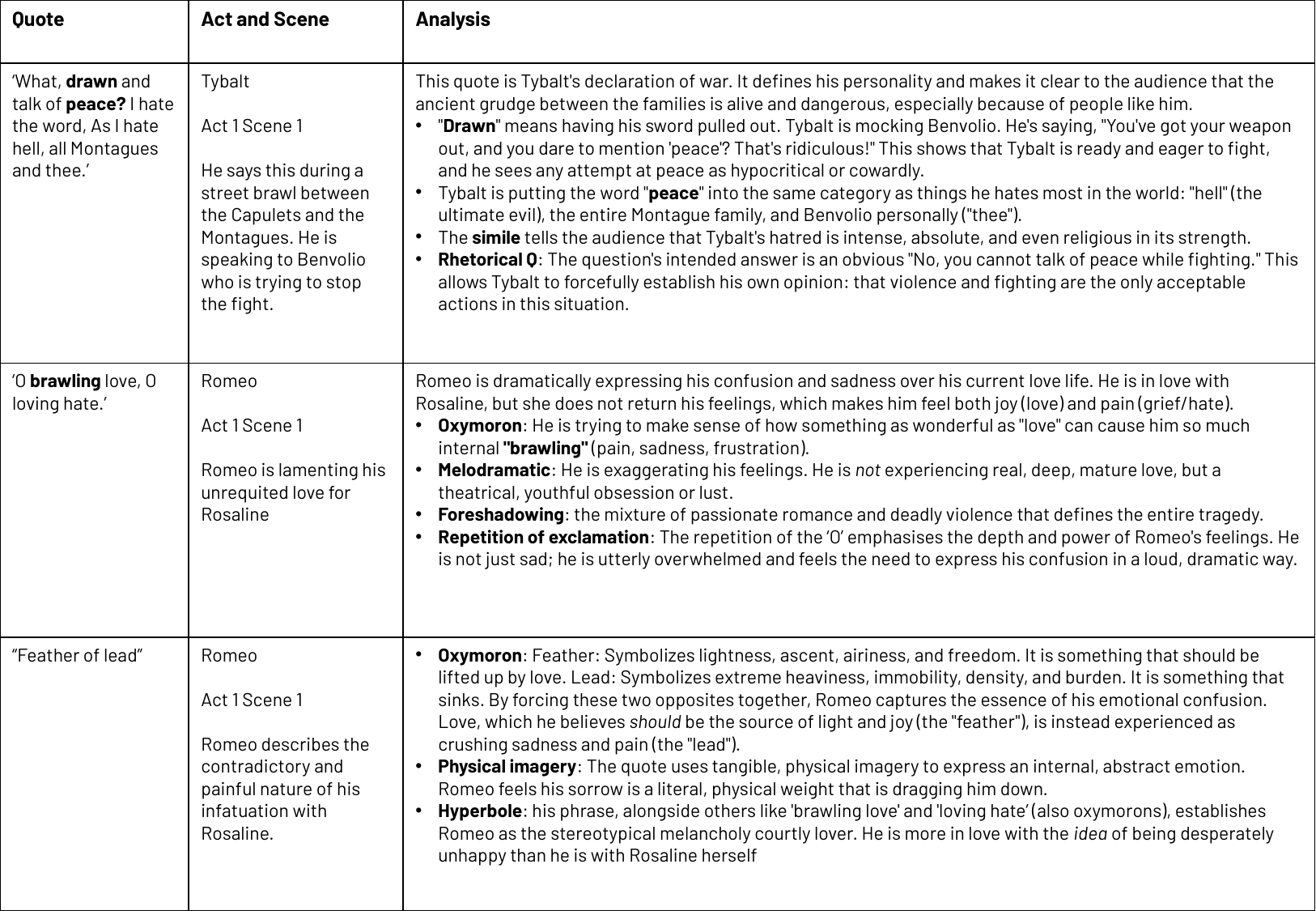

| Quote | Act and Scene | Analysis |
| --- | --- | --- |
| ‘What, drawn and talk of peace? I hate the word, As I hate hell, all Montagues and thee.’ | Tybalt Act 1 Scene 1 He says this during a street brawl between the Capulets and the Montagues. He is speaking to Benvolio who is trying to stop the fight. | This quote is Tybalt's declaration of war. It defines his personality and makes it clear to the audience that the ancient grudge between the families is alive and dangerous, especially because of people like him. "Drawn" means having his sword pulled out. Tybalt is mocking Benvolio. He's saying, "You've got your weapon out, and you dare to mention 'peace'? That's ridiculous!" This shows that Tybalt is ready and eager to fight, and he sees any attempt at peace as hypocritical or cowardly. Tybalt is putting the word "peace" into the same category as things he hates most in the world: "hell" (the ultimate evil), the entire Montague family, and Benvolio personally ("thee"). The simile tells the audience that Tybalt's hatred is intense, absolute, and even religious in its strength. Rhetorical Q: The question's intended answer is an obvious "No, you cannot talk of peace while fighting." This allows Tybalt to forcefully establish his own opinion: that violence and fighting are the only acceptable actions in this situation. |
| ‘O brawling love, O loving hate.’ | Romeo Act 1 Scene 1 Romeo is lamenting his unrequited love for Rosaline | Romeo is dramatically expressing his confusion and sadness over his current love life. He is in love with Rosaline, but she does not return his feelings, which makes him feel both joy (love) and pain (grief/hate). Oxymoron: He is trying to make sense of how something as wonderful as "love" can cause him so much internal "brawling" (pain, sadness, frustration). Melodramatic: He is exaggerating his feelings. He is not experiencing real, deep, mature love, but a theatrical, youthful obsession or lust. Foreshadowing: the mixture of passionate romance and deadly violence that defines the entire tragedy. Repetition of exclamation: The repetition of the ‘O’ emphasises the depth and power of Romeo's feelings. He is not just sad; he is utterly overwhelmed and feels the need to express his confusion in a loud, dramatic way. |
| “Feather of lead” | Romeo Act 1 Scene 1 Romeo describes the contradictory and painful nature of his infatuation with Rosaline. | Oxymoron: Feather: Symbolizes lightness, ascent, airiness, and freedom. It is something that should be lifted up by love. Lead: Symbolizes extreme heaviness, immobility, density, and burden. It is something that sinks. By forcing these two opposites together, Romeo captures the essence of his emotional confusion. Love, which he believes should be the source of light and joy (the "feather"), is instead experienced as crushing sadness and pain (the "lead"). Physical imagery: The quote uses tangible, physical imagery to express an internal, abstract emotion. Romeo feels his sorrow is a literal, physical weight that is dragging him down. Hyperbole: his phrase, alongside others like 'brawling love' and 'loving hate’ (also oxymorons), establishes Romeo as the stereotypical melancholy courtly lover. He is more in love with the idea of being desperately unhappy than he is with Rosaline herself |